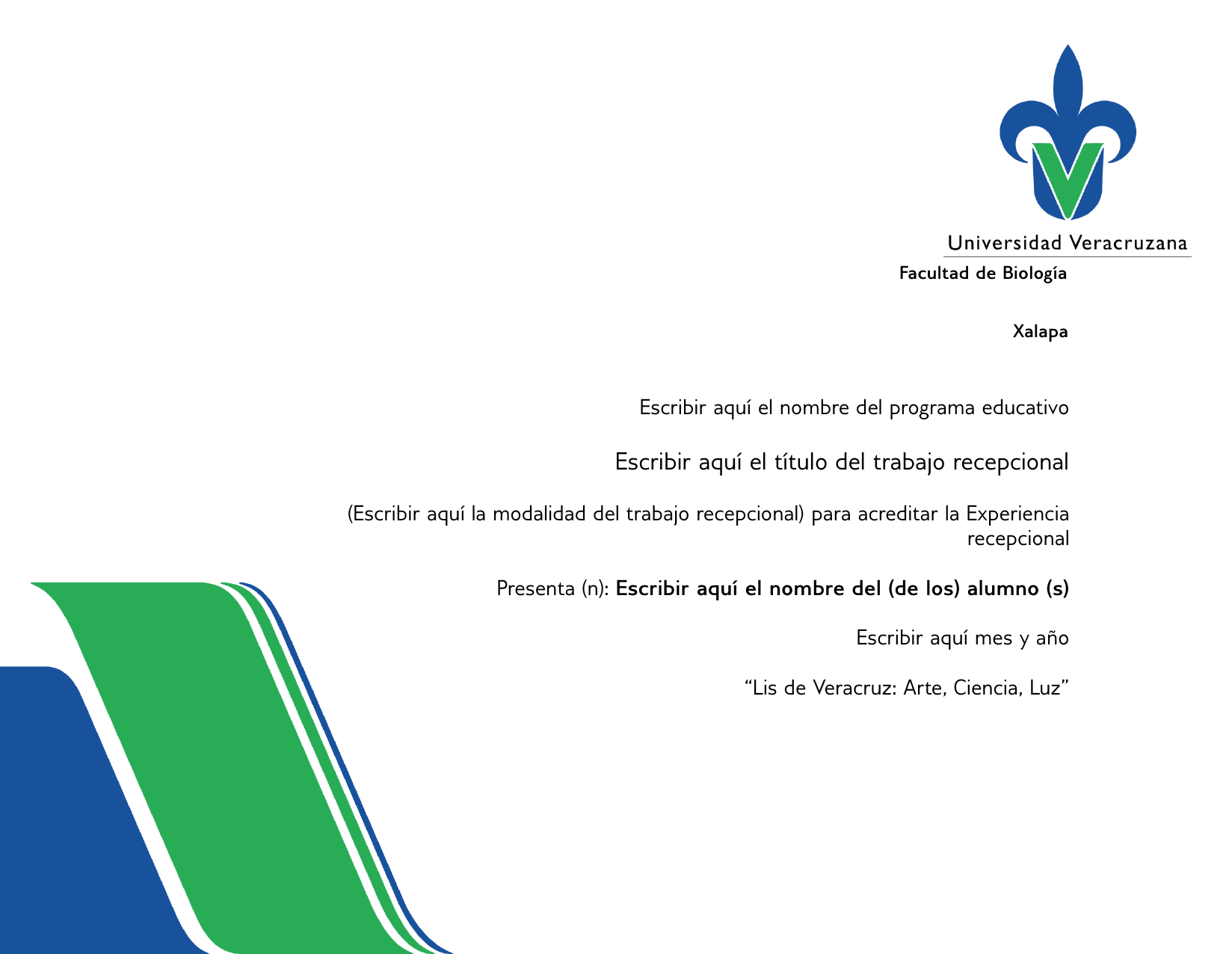

# Facultad de Biología
Xalapa
Escribir aquí el nombre del programa educativo

Escribir aquí el título del trabajo recepcional

(Escribir aquí la modalidad del trabajo recepcional) para acreditar la Experiencia recepcional

Presenta (n): Escribir aquí el nombre del (de los) alumno (s)

Escribir aquí mes y año

“Lis de Veracruz: Arte, Ciencia, Luz”